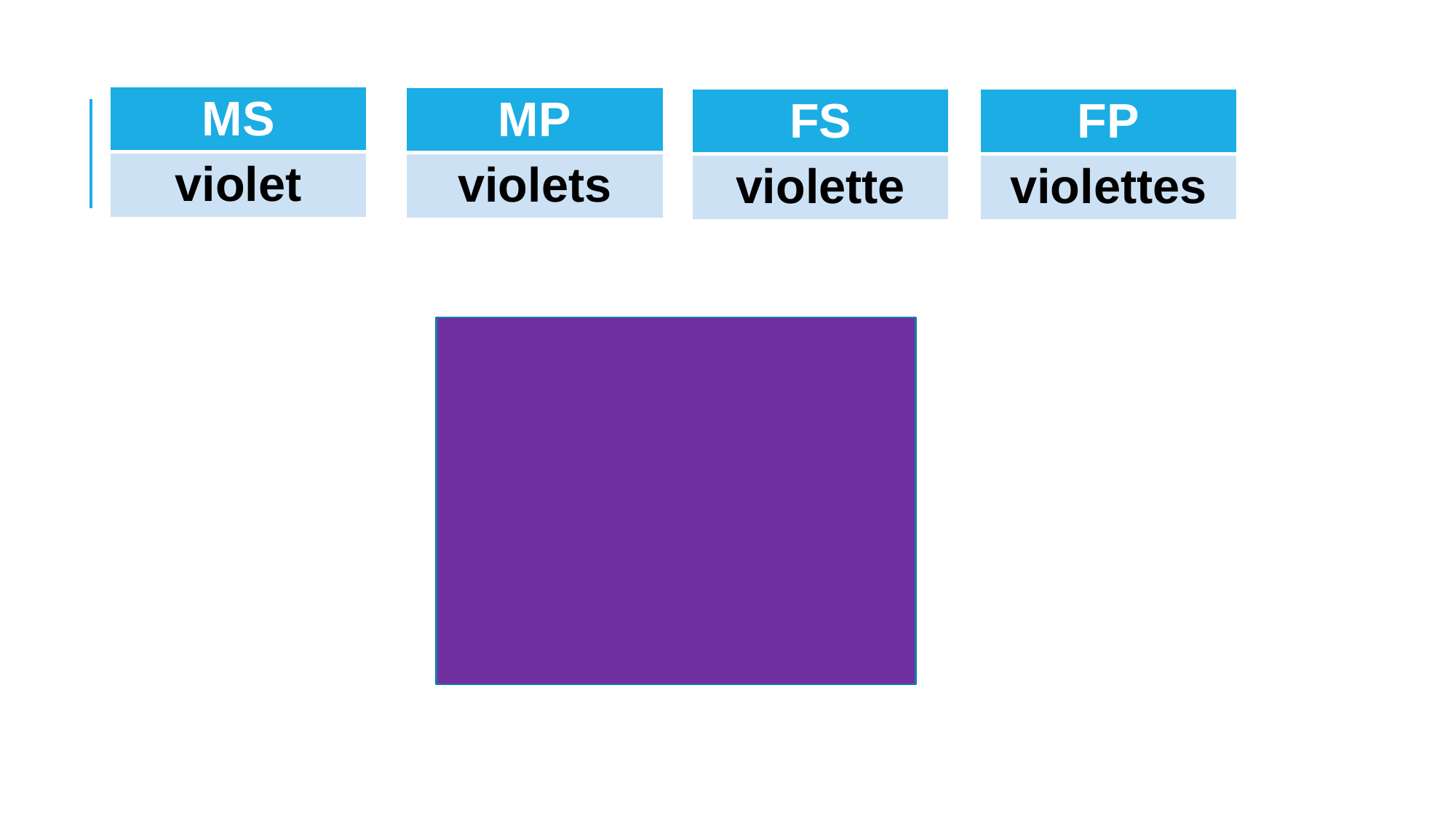

#
| MS |
| --- |
| violet |
| MP |
| --- |
| violets |
| FS |
| --- |
| violette |
| FP |
| --- |
| violettes |